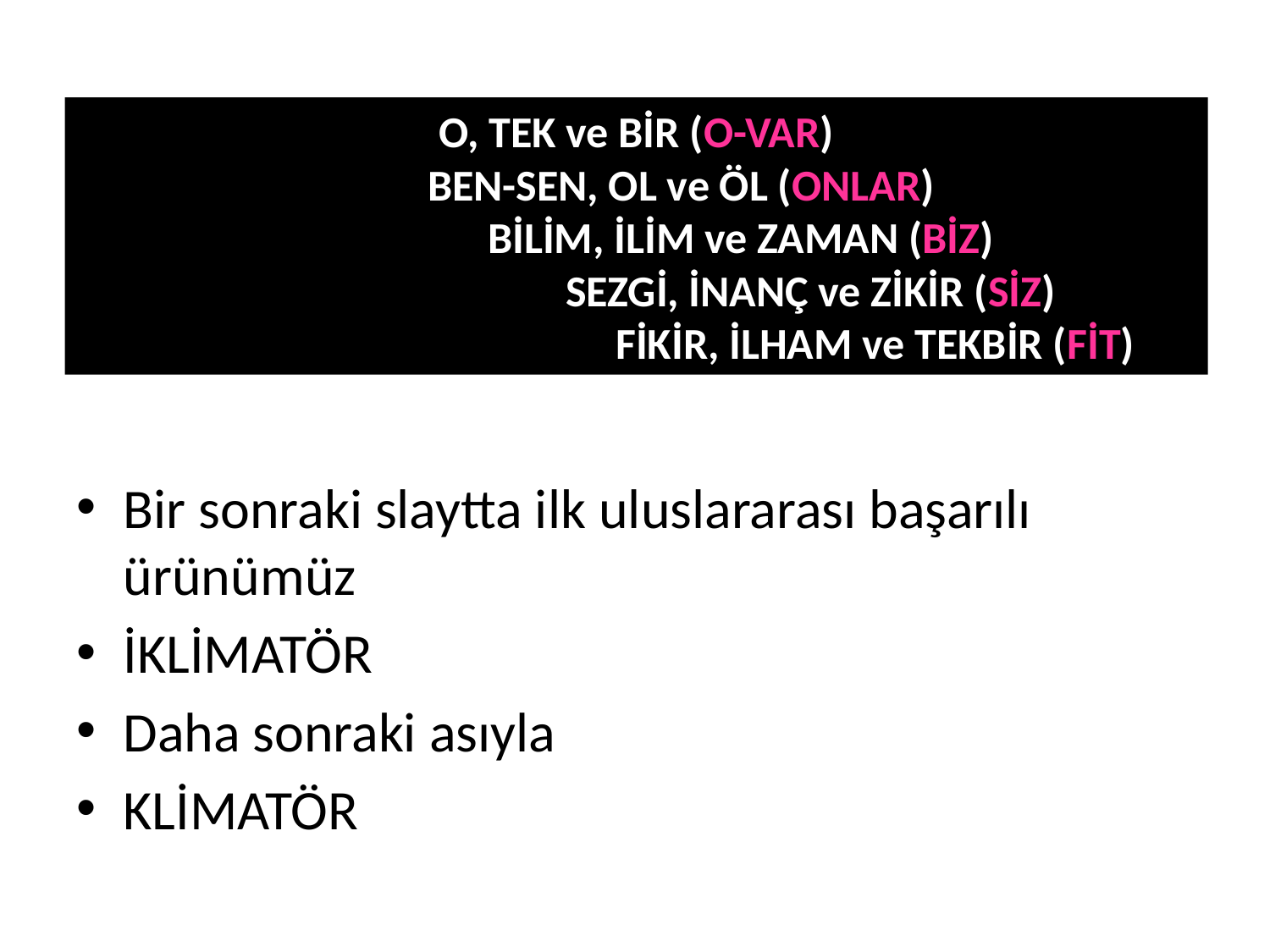

# O, TEK ve BİR (O-VAR)
         BEN-SEN, OL ve ÖL (ONLAR)
                     BİLİM, İLİM ve ZAMAN (BİZ)
                                   SEZGİ, İNANÇ ve ZİKİR (SİZ)
                                                FİKİR, İLHAM ve TEKBİR (FİT)
Bir sonraki slaytta ilk uluslararası başarılı ürünümüz
İKLİMATÖR
Daha sonraki asıyla
KLİMATÖR